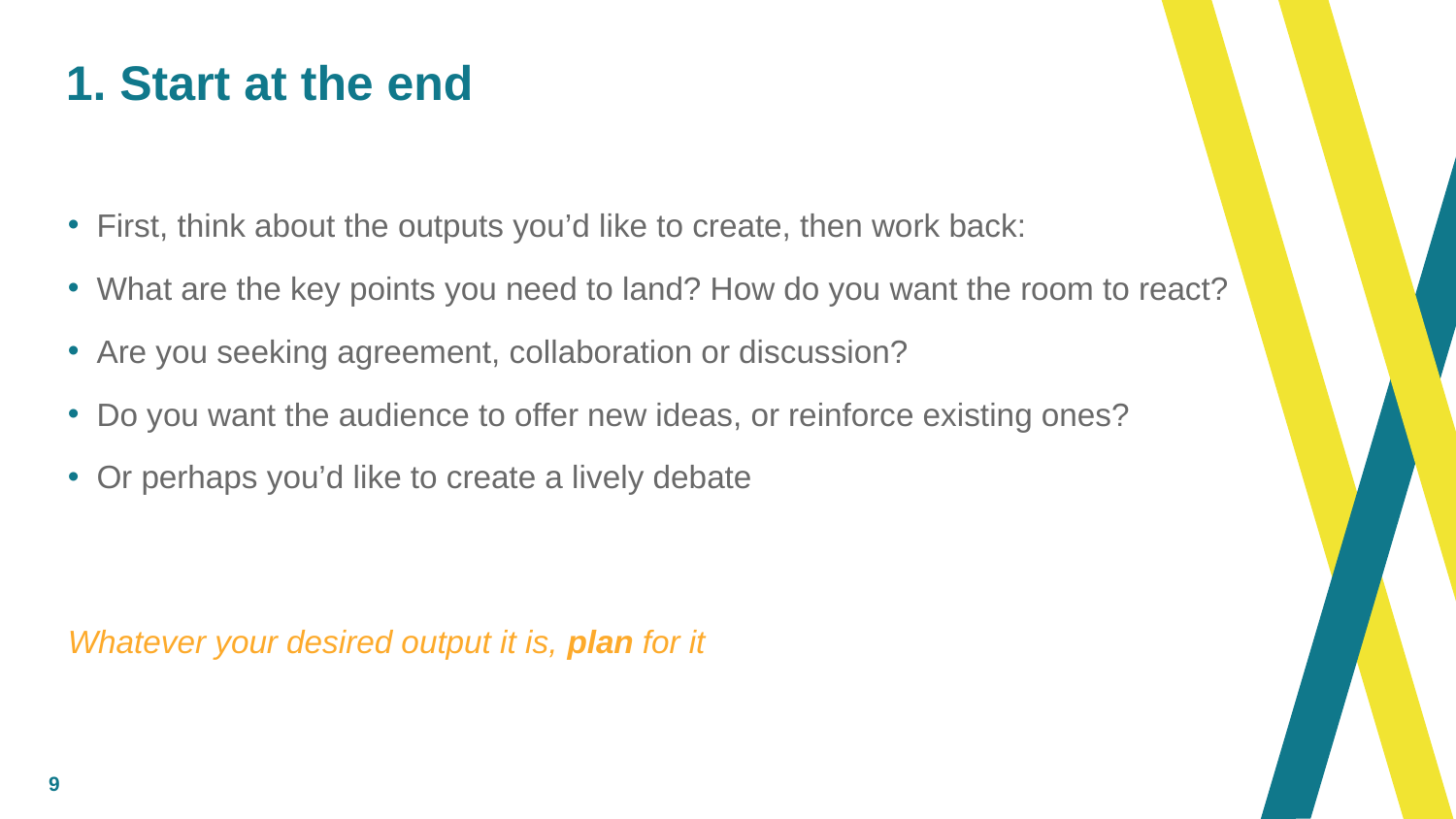

# 1. Start at the end
First, think about the outputs you’d like to create, then work back:
What are the key points you need to land? How do you want the room to react?
Are you seeking agreement, collaboration or discussion?
Do you want the audience to offer new ideas, or reinforce existing ones?
Or perhaps you’d like to create a lively debate

Whatever your desired output it is, plan for it